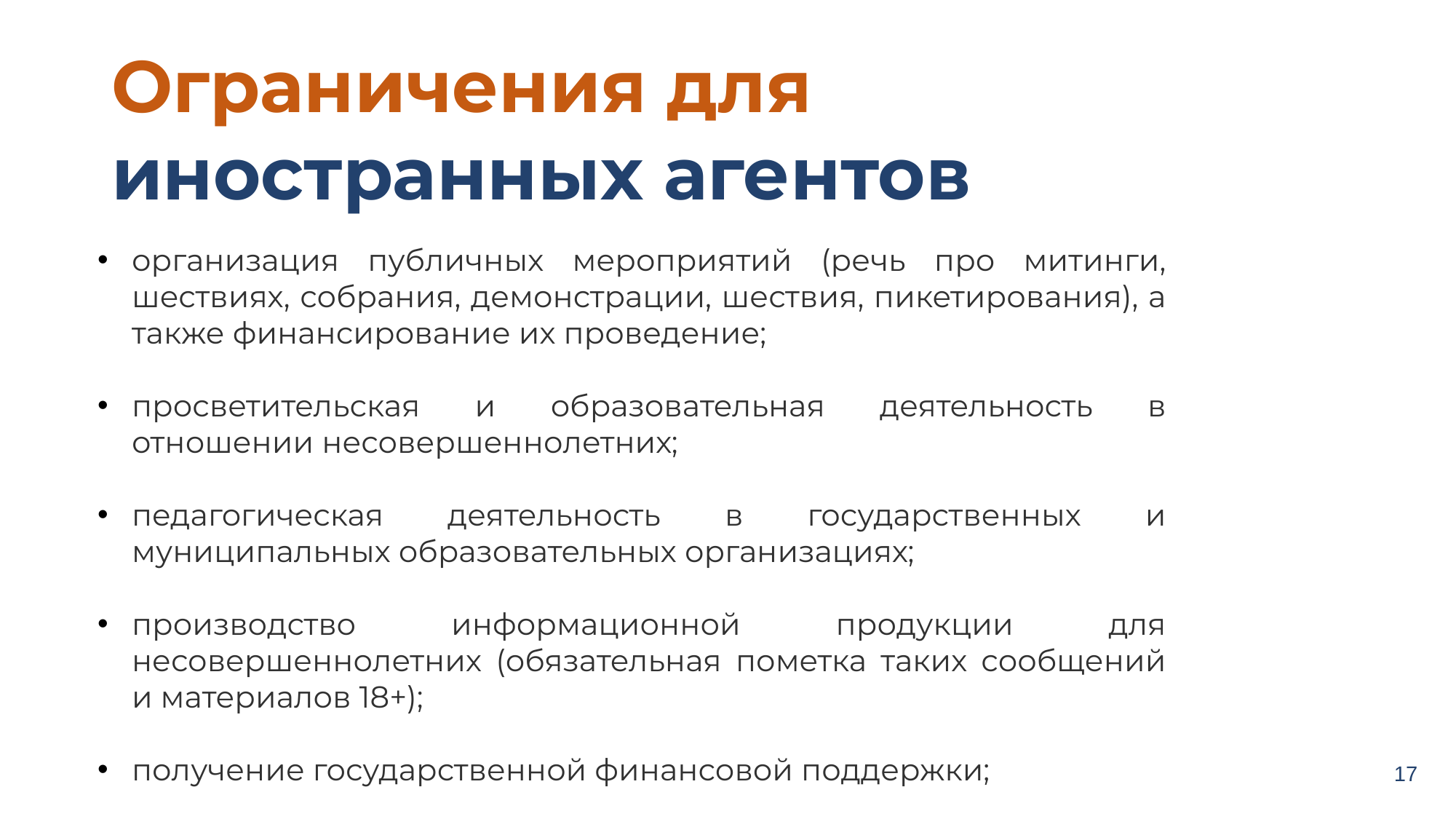

Ограничения для иностранных агентов

организация публичных мероприятий (речь про митинги, шествиях, собрания, демонстрации, шествия, пикетирования), а также финансирование их проведение;

просветительская и образовательная деятельность в отношении несовершеннолетних;

педагогическая деятельность в государственных и муниципальных образовательных организациях;

производство информационной продукции для несовершеннолетних (обязательная пометка таких сообщений и материалов 18+);

получение государственной финансовой поддержки;
17